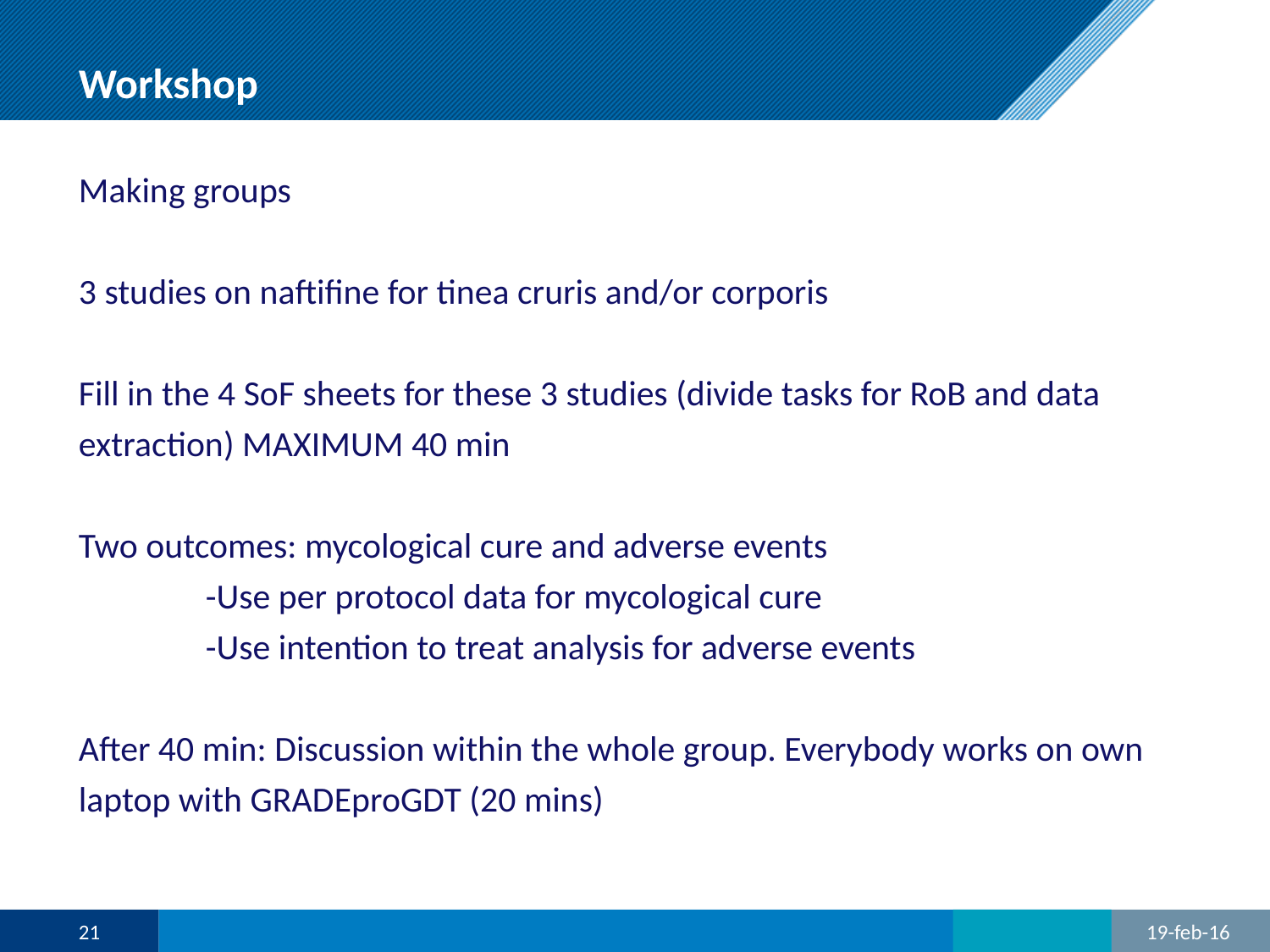

# Workshop
Making groups

3 studies on naftifine for tinea cruris and/or corporis

Fill in the 4 SoF sheets for these 3 studies (divide tasks for RoB and data extraction) MAXIMUM 40 min
Two outcomes: mycological cure and adverse events
	-Use per protocol data for mycological cure
	-Use intention to treat analysis for adverse events

After 40 min: Discussion within the whole group. Everybody works on own laptop with GRADEproGDT (20 mins)
21

19-feb-16